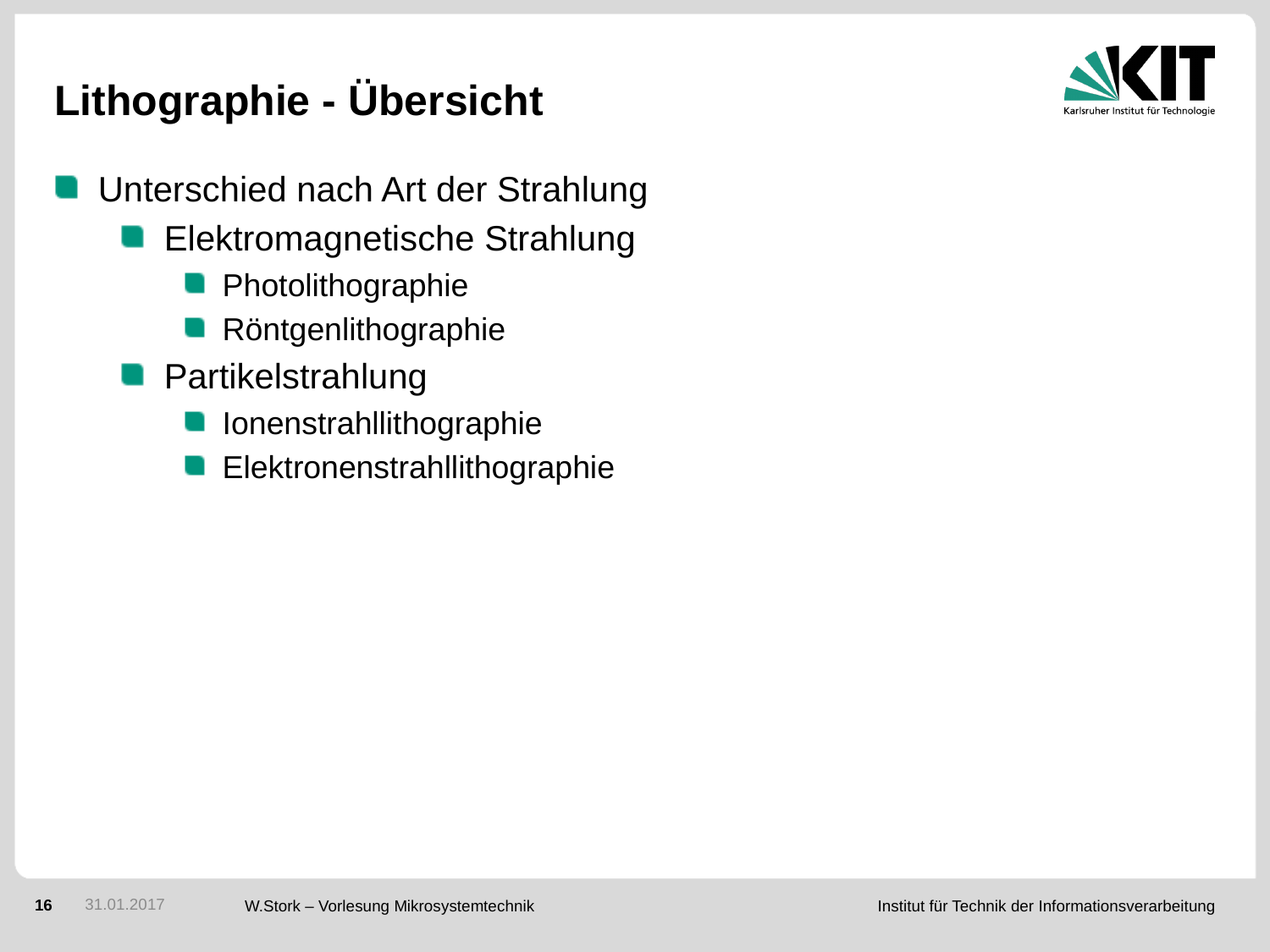

# Lithographie - Übersicht
Unterschied nach Art der Strahlung
Elektromagnetische Strahlung
Photolithographie
Röntgenlithographie
Partikelstrahlung
Ionenstrahllithographie
Elektronenstrahllithographie
31.01.2017